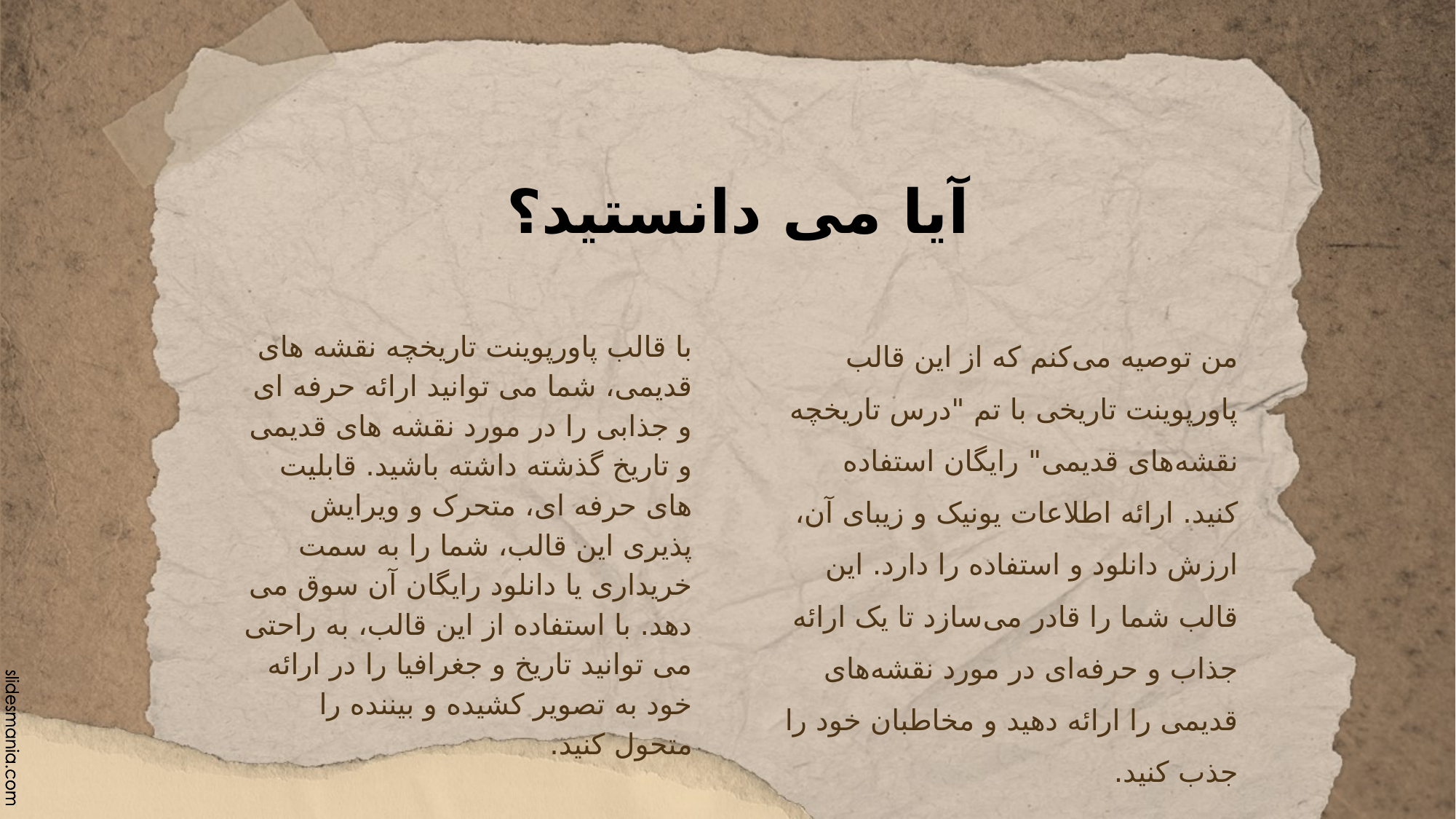

# آیا می دانستید؟
من توصیه می‌کنم که از این قالب پاورپوینت تاریخی با تم "درس تاریخچه نقشه‌های قدیمی" رایگان استفاده کنید. ارائه اطلاعات یونیک و زیبای آن، ارزش دانلود و استفاده را دارد. این قالب شما را قادر می‌سازد تا یک ارائه جذاب و حرفه‌ای در مورد نقشه‌های قدیمی را ارائه دهید و مخاطبان خود را جذب کنید.
با قالب پاورپوینت تاریخچه نقشه های قدیمی، شما می توانید ارائه حرفه ای و جذابی را در مورد نقشه های قدیمی و تاریخ گذشته داشته باشید. قابلیت های حرفه ای، متحرک و ویرایش پذیری این قالب، شما را به سمت خریداری یا دانلود رایگان آن سوق می دهد. با استفاده از این قالب، به راحتی می توانید تاریخ و جغرافیا را در ارائه خود به تصویر کشیده و بیننده را متحول کنید.